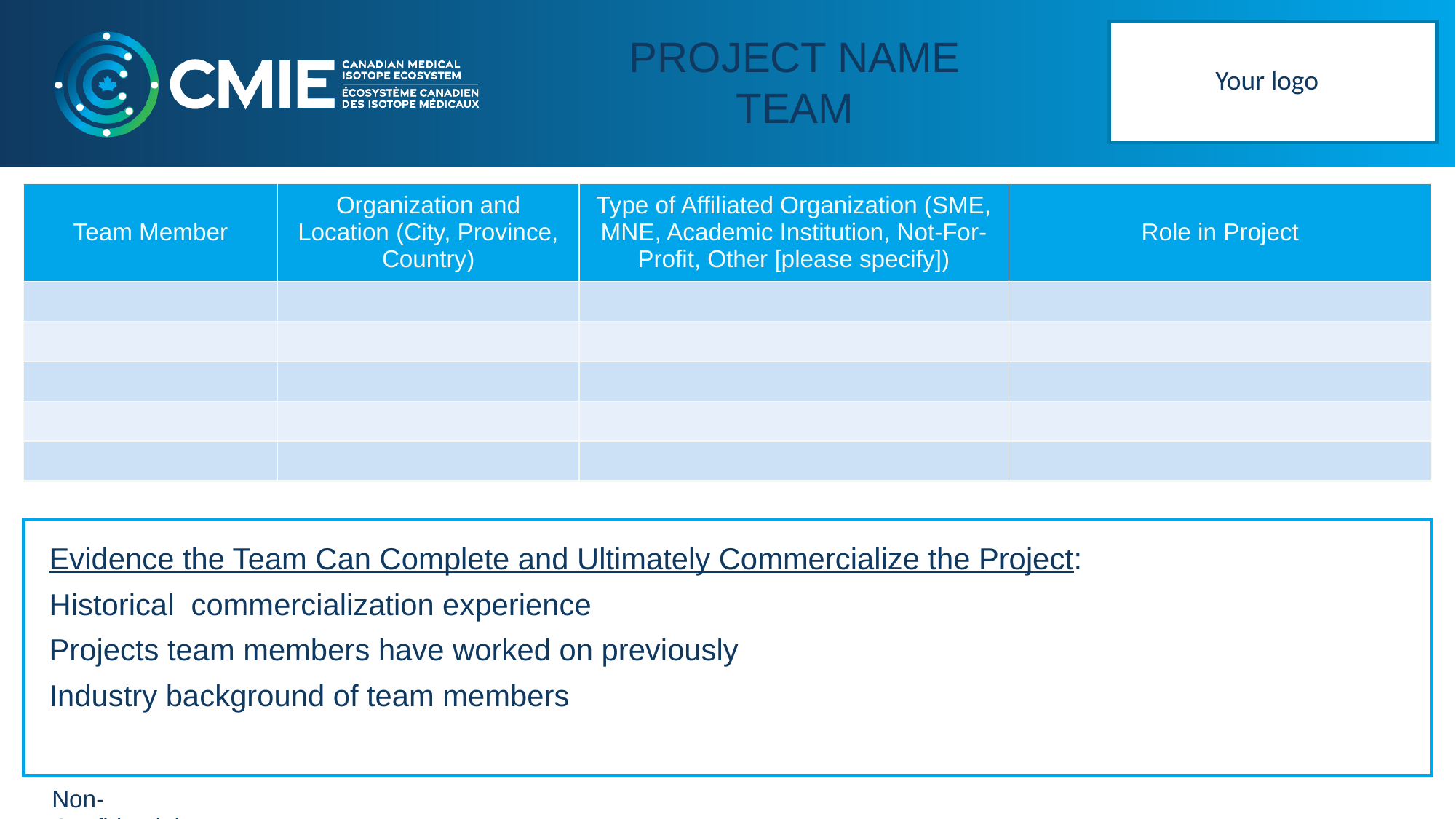

Your logo
PROJECT NAME
TEAM
| Team Member | Organization and Location (City, Province, Country) | Type of Affiliated Organization (SME, MNE, Academic Institution, Not-For-Profit, Other [please specify]) | Role in Project |
| --- | --- | --- | --- |
|  |  |  |  |
|  |  |  |  |
|  |  |  |  |
|  |  |  |  |
|  |  |  |  |

Evidence the Team Can Complete and Ultimately Commercialize the Project:
Historical  commercialization experience
Projects team members have worked on previously
Industry background of team members

Non-Confidential